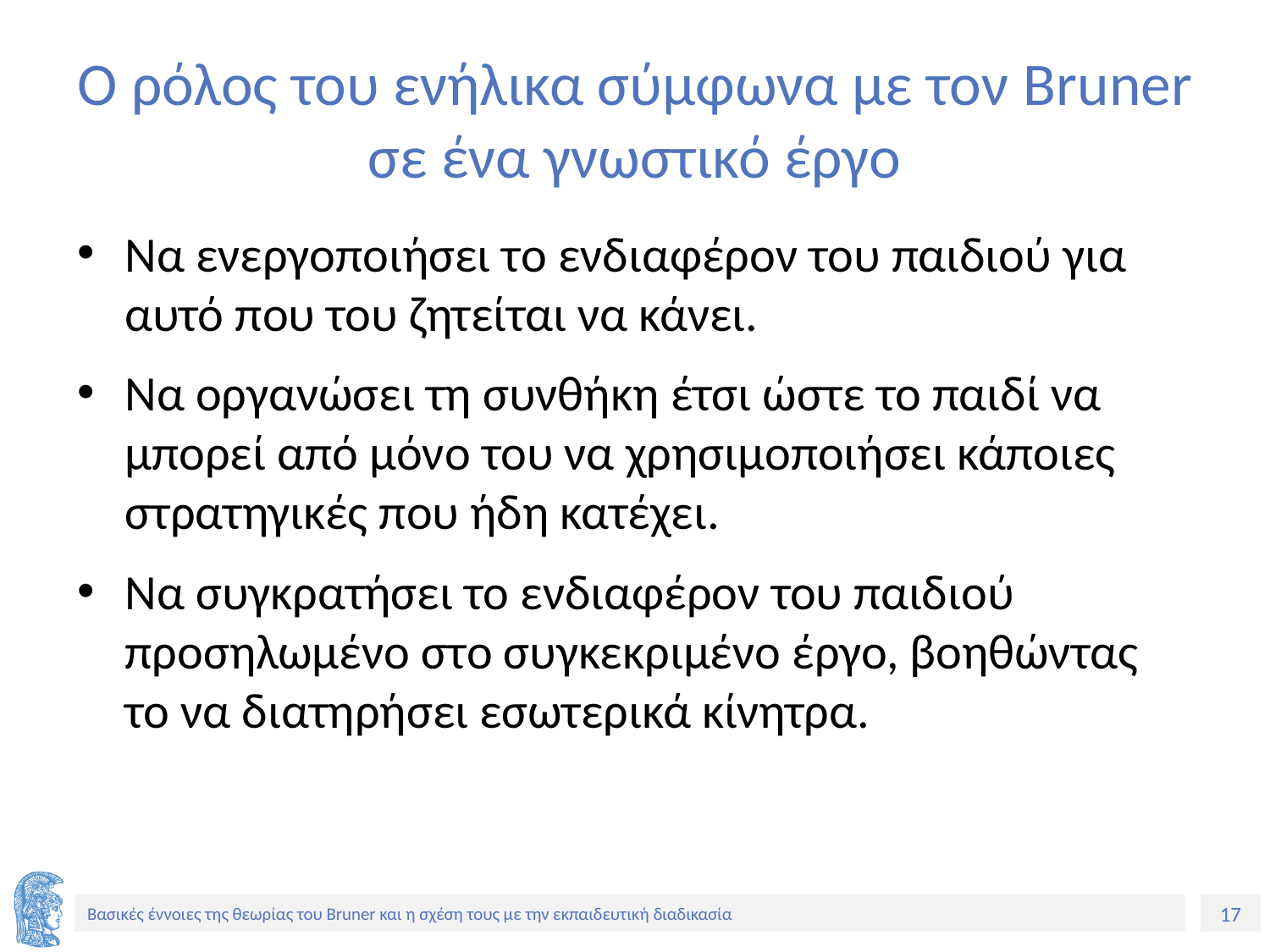

# Ο ρόλος του ενήλικα σύμφωνα με τον Bruner σε ένα γνωστικό έργο
Nα ενεργοποιήσει το ενδιαφέρον του παιδιού για αυτό που του ζητείται να κάνει.
Nα οργανώσει τη συνθήκη έτσι ώστε το παιδί να μπορεί από μόνο του να χρησιμοποιήσει κάποιες στρατηγικές που ήδη κατέχει.
Να συγκρατήσει το ενδιαφέρον του παιδιού προσηλωμένο στο συγκεκριμένο έργο, βοηθώντας το να διατηρήσει εσωτερικά κίνητρα.